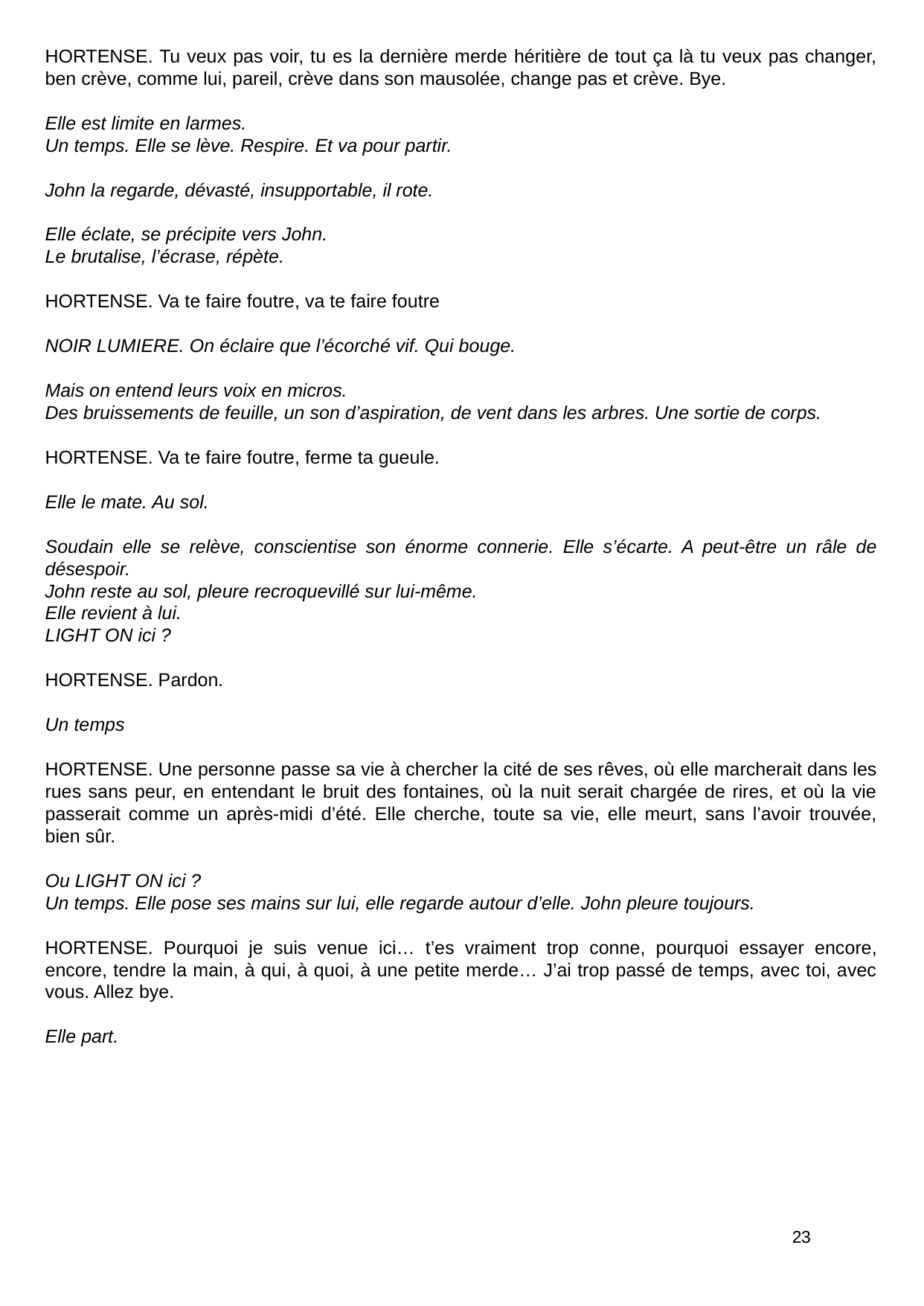

HORTENSE. Tu veux pas voir, tu es la dernière merde héritière de tout ça là tu veux pas changer, ben crève, comme lui, pareil, crève dans son mausolée, change pas et crève. Bye.
Elle est limite en larmes.
Un temps. Elle se lève. Respire. Et va pour partir.
John la regarde, dévasté, insupportable, il rote.
Elle éclate, se précipite vers John.
Le brutalise, l’écrase, répète.
HORTENSE. Va te faire foutre, va te faire foutre
NOIR LUMIERE. On éclaire que l’écorché vif. Qui bouge.
Mais on entend leurs voix en micros.
Des bruissements de feuille, un son d’aspiration, de vent dans les arbres. Une sortie de corps.
HORTENSE. Va te faire foutre, ferme ta gueule.
Elle le mate. Au sol.
Soudain elle se relève, conscientise son énorme connerie. Elle s’écarte. A peut-être un râle de désespoir.
John reste au sol, pleure recroquevillé sur lui-même.
Elle revient à lui.
LIGHT ON ici ?
HORTENSE. Pardon.
Un temps
HORTENSE. Une personne passe sa vie à chercher la cité de ses rêves, où elle marcherait dans les rues sans peur, en entendant le bruit des fontaines, où la nuit serait chargée de rires, et où la vie passerait comme un après-midi d’été. Elle cherche, toute sa vie, elle meurt, sans l’avoir trouvée, bien sûr.
Ou LIGHT ON ici ?
Un temps. Elle pose ses mains sur lui, elle regarde autour d’elle. John pleure toujours.
HORTENSE. Pourquoi je suis venue ici… t’es vraiment trop conne, pourquoi essayer encore, encore, tendre la main, à qui, à quoi, à une petite merde… J’ai trop passé de temps, avec toi, avec vous. Allez bye.
Elle part.
23